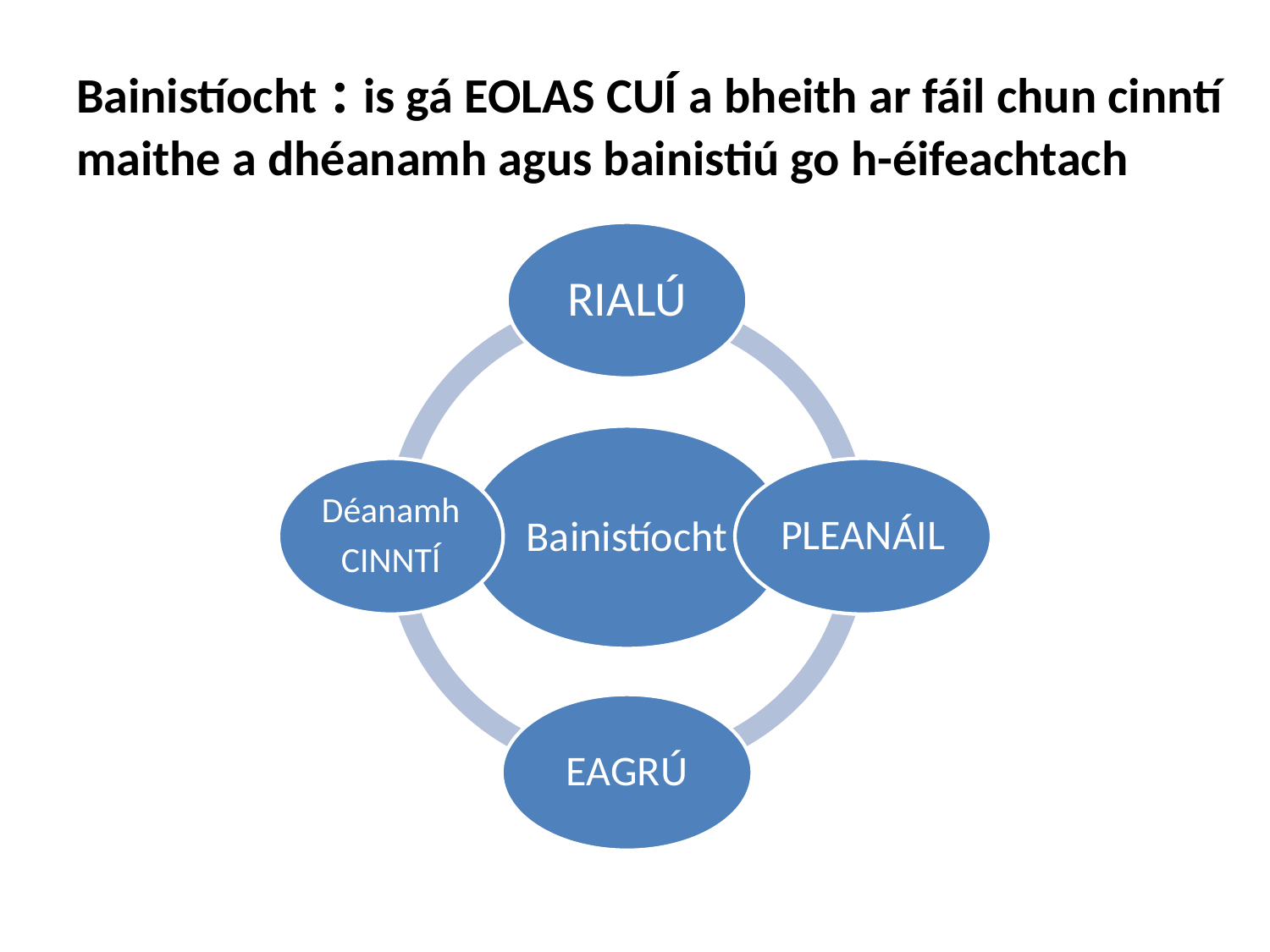

# Bainistíocht : is gá EOLAS CUÍ a bheith ar fáil chun cinntí maithe a dhéanamh agus bainistiú go h-éifeachtach
Bainistíocht
RIALÚ
PLEANÁIL
EAGRÚ
Déanamh
CINNTÍ